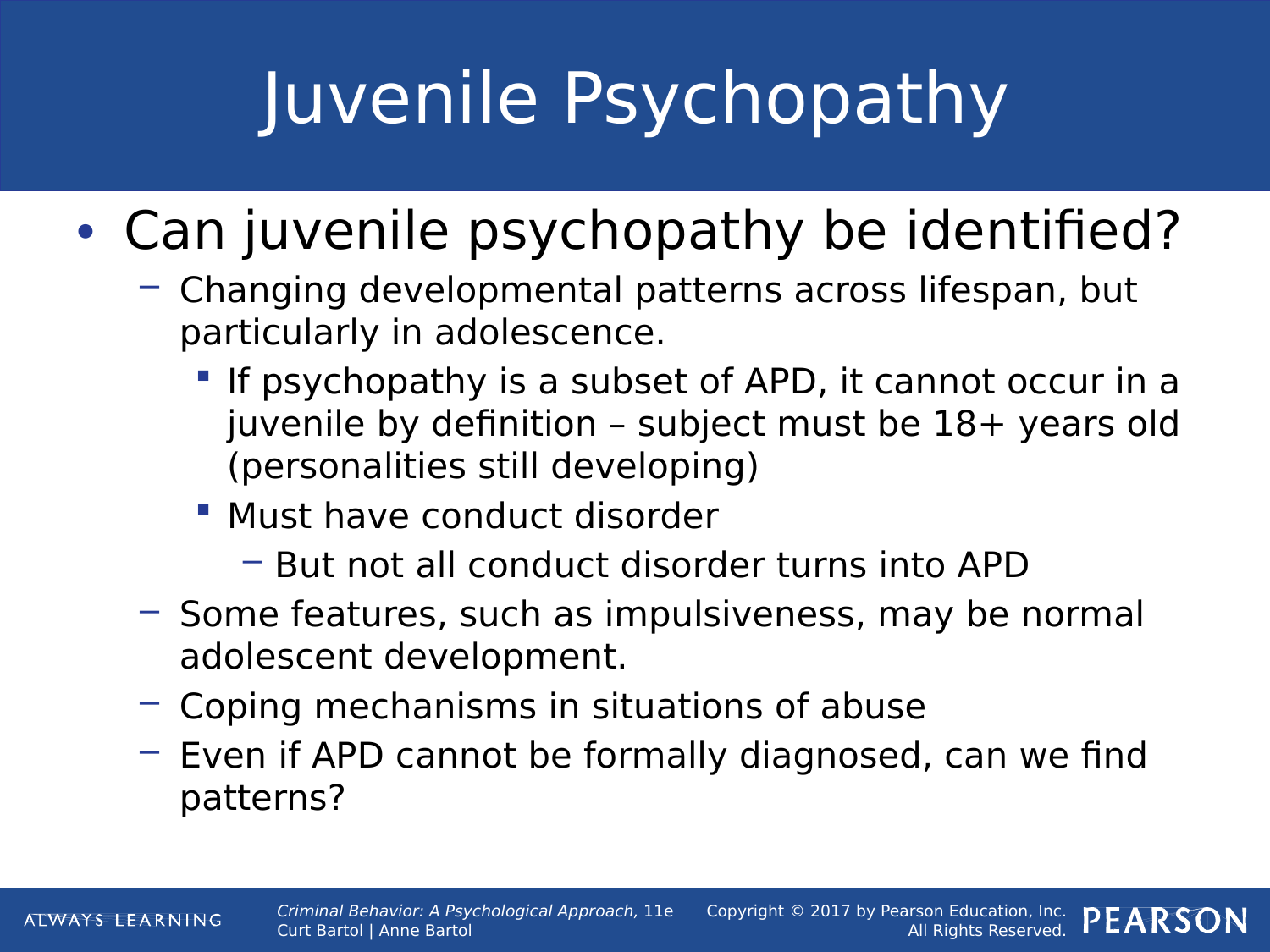

# Juvenile Psychopathy
Can juvenile psychopathy be identified?
Changing developmental patterns across lifespan, but particularly in adolescence.
If psychopathy is a subset of APD, it cannot occur in a juvenile by definition – subject must be 18+ years old (personalities still developing)
Must have conduct disorder
But not all conduct disorder turns into APD
Some features, such as impulsiveness, may be normal adolescent development.
Coping mechanisms in situations of abuse
Even if APD cannot be formally diagnosed, can we find patterns?